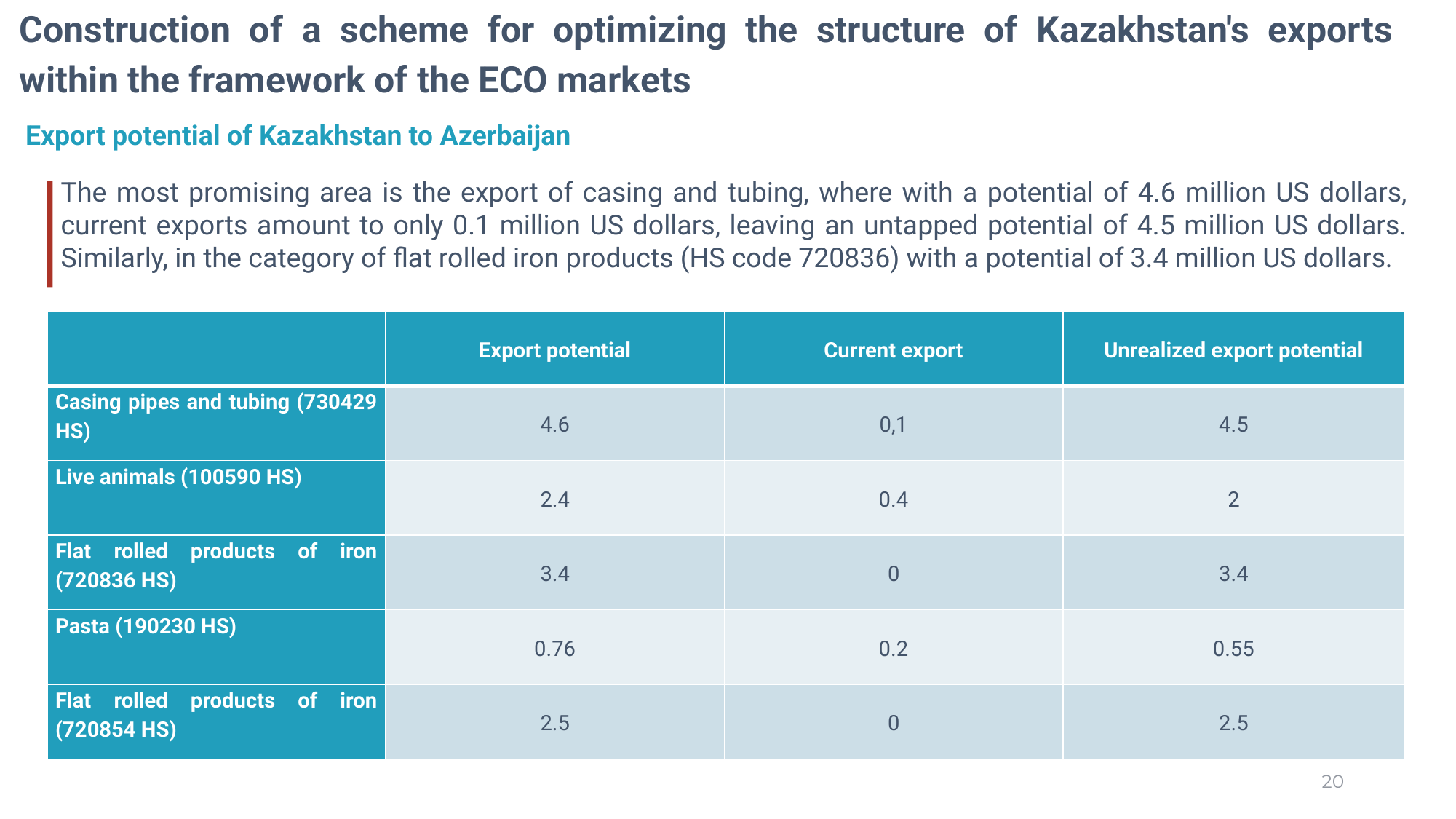

# Construction of a scheme for optimizing the structure of Kazakhstan's exports within the framework of the ECO markets
Export potential of Kazakhstan to Azerbaijan
The most promising area is the export of casing and tubing, where with a potential of 4.6 million US dollars, current exports amount to only 0.1 million US dollars, leaving an untapped potential of 4.5 million US dollars. Similarly, in the category of flat rolled iron products (HS code 720836) with a potential of 3.4 million US dollars.

|  | Export potential | Current export | Unrealized export potential |
| --- | --- | --- | --- |
| Casing pipes and tubing (730429 HS) | 4.6 | 0,1 | 4.5 |
| Live animals (100590 HS) | 2.4 | 0.4 | 2 |
| Flat rolled products of iron (720836 HS) | 3.4 | 0 | 3.4 |
| Pasta (190230 HS) | 0.76 | 0.2 | 0.55 |
| Flat rolled products of iron (720854 HS) | 2.5 | 0 | 2.5 |
20